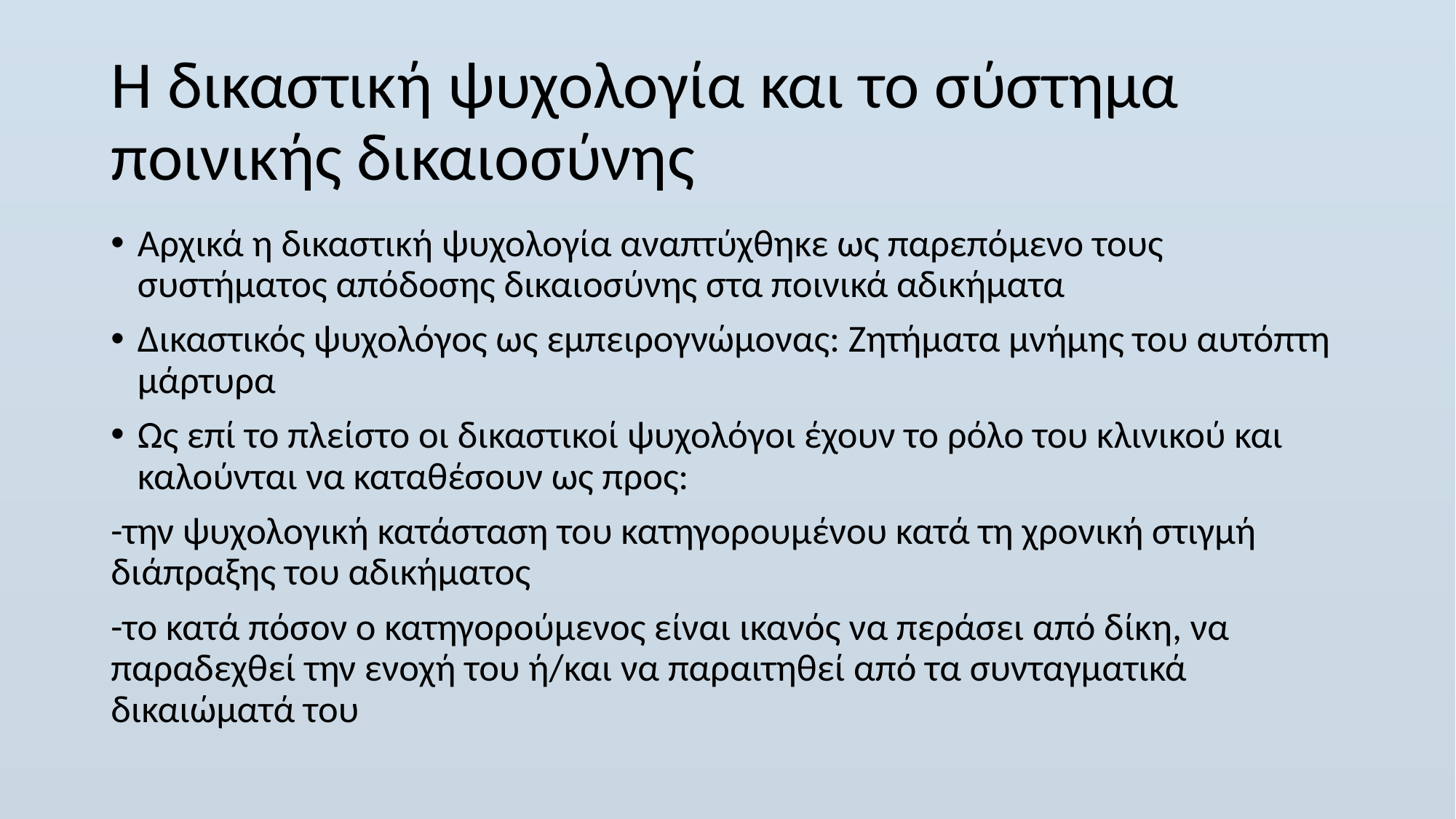

# Η δικαστική ψυχολογία και το σύστημα ποινικής δικαιοσύνης
Αρχικά η δικαστική ψυχολογία αναπτύχθηκε ως παρεπόμενο τους συστήματος απόδοσης δικαιοσύνης στα ποινικά αδικήματα
Δικαστικός ψυχολόγος ως εμπειρογνώμονας: Ζητήματα μνήμης του αυτόπτη μάρτυρα
Ως επί το πλείστο οι δικαστικοί ψυχολόγοι έχουν το ρόλο του κλινικού και καλούνται να καταθέσουν ως προς:
-την ψυχολογική κατάσταση του κατηγορουμένου κατά τη χρονική στιγμή διάπραξης του αδικήματος
-το κατά πόσον ο κατηγορούμενος είναι ικανός να περάσει από δίκη, να παραδεχθεί την ενοχή του ή/και να παραιτηθεί από τα συνταγματικά δικαιώματά του